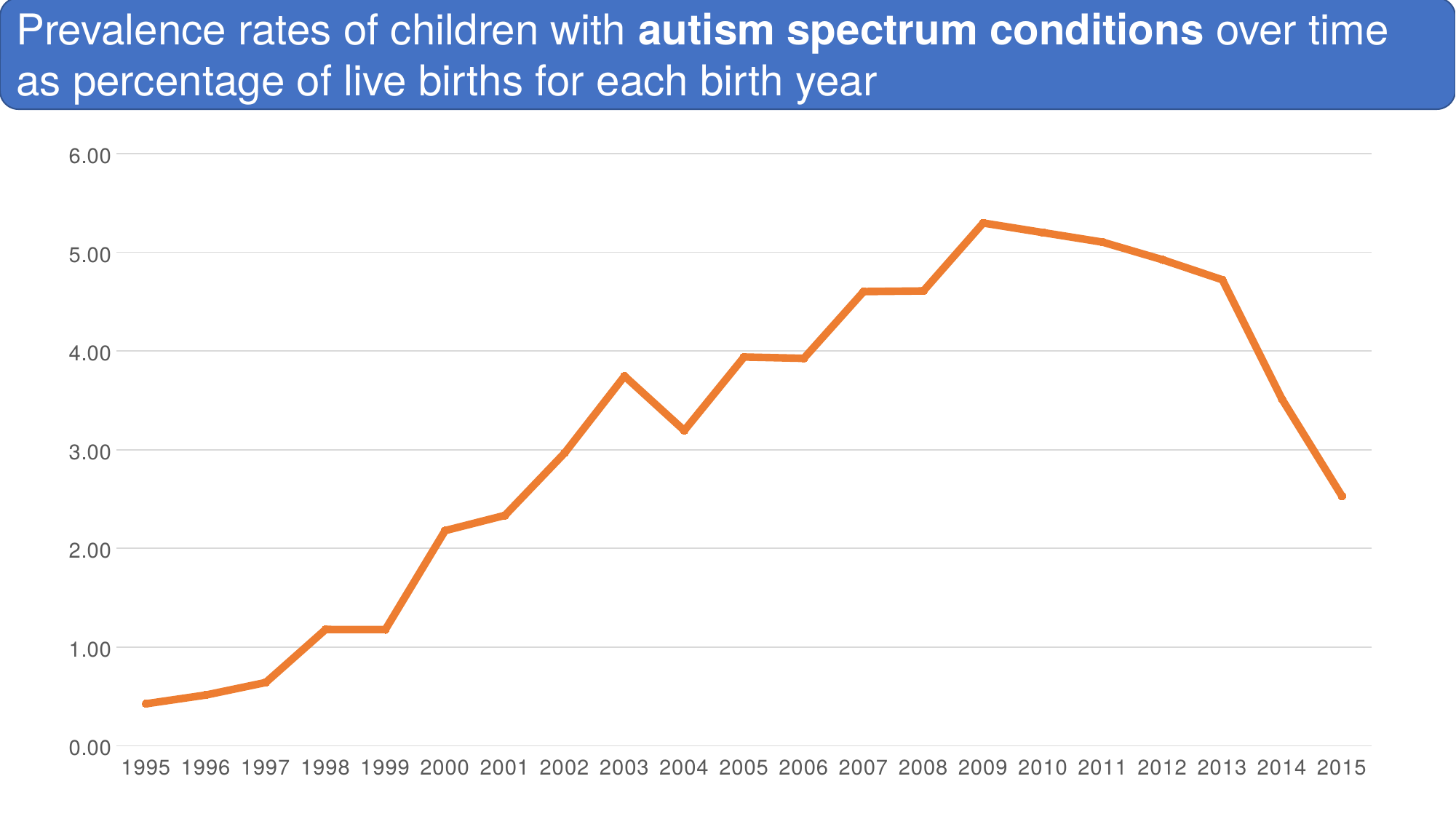

Prevalence rates of children with autism spectrum conditions over time as percentage of live births for each birth year

### Chart

| Category | % livebirths |
|---|---|
| 1995 | 0.4251062765691423 |
| 1996 | 0.5136106831022085 |
| 1997 | 0.6405124099279423 |
| 1998 | 1.1777595179402904 |
| 1999 | 1.1768002241524236 |
| 2000 | 2.179755150791281 |
| 2001 | 2.3341523341523343 |
| 2002 | 2.967898243488795 |
| 2003 | 3.746312684365782 |
| 2004 | 3.1946072684642437 |
| 2005 | 3.939909297052154 |
| 2006 | 3.926347143243975 |
| 2007 | 4.603303547251557 |
| 2008 | 4.609743321110529 |
| 2009 | 5.298196948682386 |
| 2010 | 5.201072386058981 |
| 2011 | 5.1039200210470925 |
| 2012 | 4.925832633641198 |
| 2013 | 4.722381224957069 |
| 2014 | 3.5103510351035103 |
| 2015 | 2.5294117647058822 |